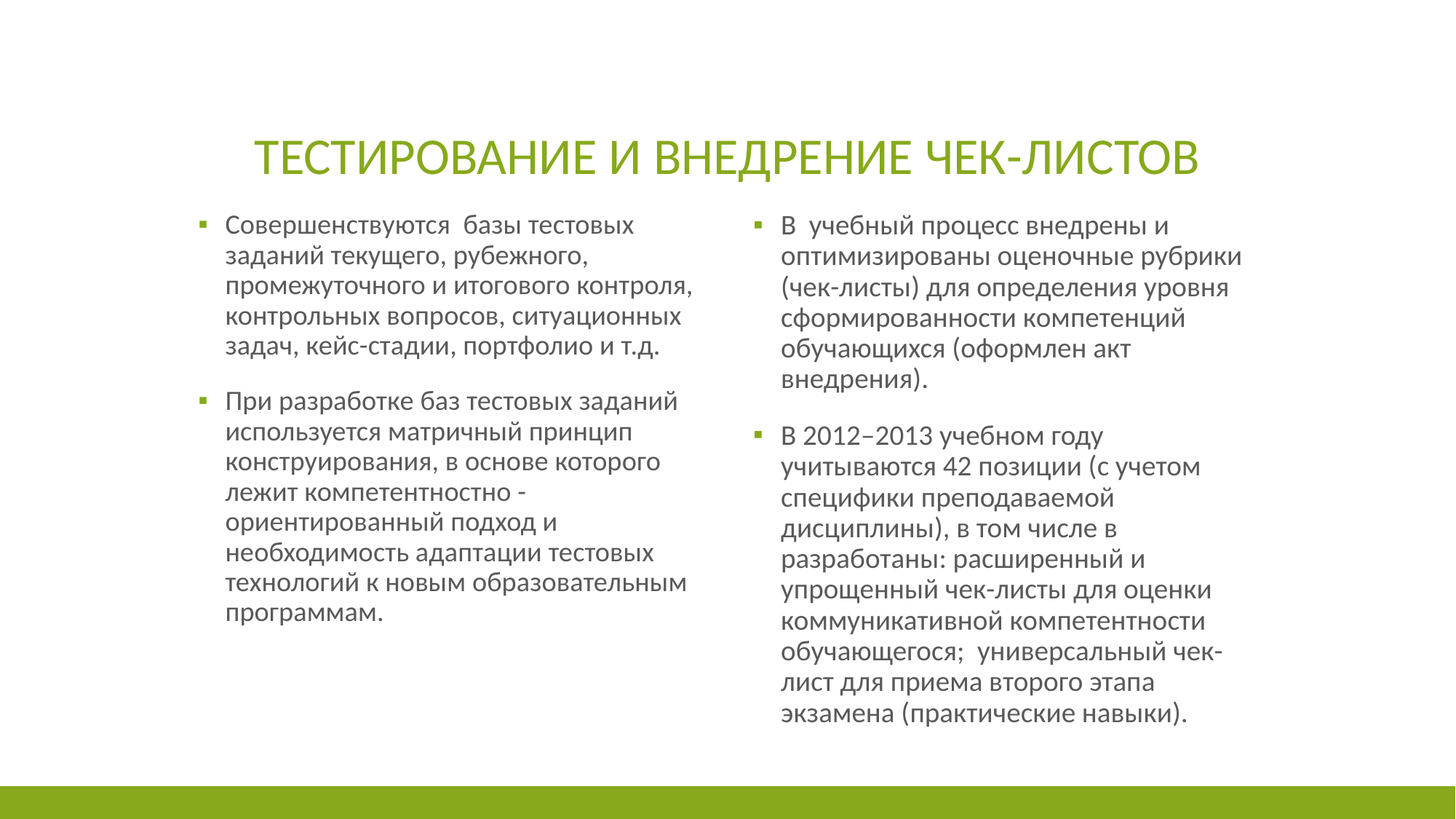

# Тестирование и внедрение чек-листов
Совершенствуются  базы тестовых заданий текущего, рубежного, промежуточного и итогового контроля, контрольных вопросов, ситуационных задач, кейс-стадии, портфолио и т.д.
При разработке баз тестовых заданий используется матричный принцип конструирования, в основе которого лежит компетентностно -ориентированный подход и необходимость адаптации тестовых технологий к новым образовательным программам.

В  учебный процесс внедрены и оптимизированы оценочные рубрики  (чек-листы) для определения уровня сформированности компетенций  обучающихся (оформлен акт внедрения).
В 2012–2013 учебном году учитываются 42 позиции (с учетом специфики преподаваемой дисциплины), в том числе в разработаны: расширенный и упрощенный чек-листы для оценки коммуникативной компетентности  обучающегося;  универсальный чек-лист для приема второго этапа экзамена (практические навыки).